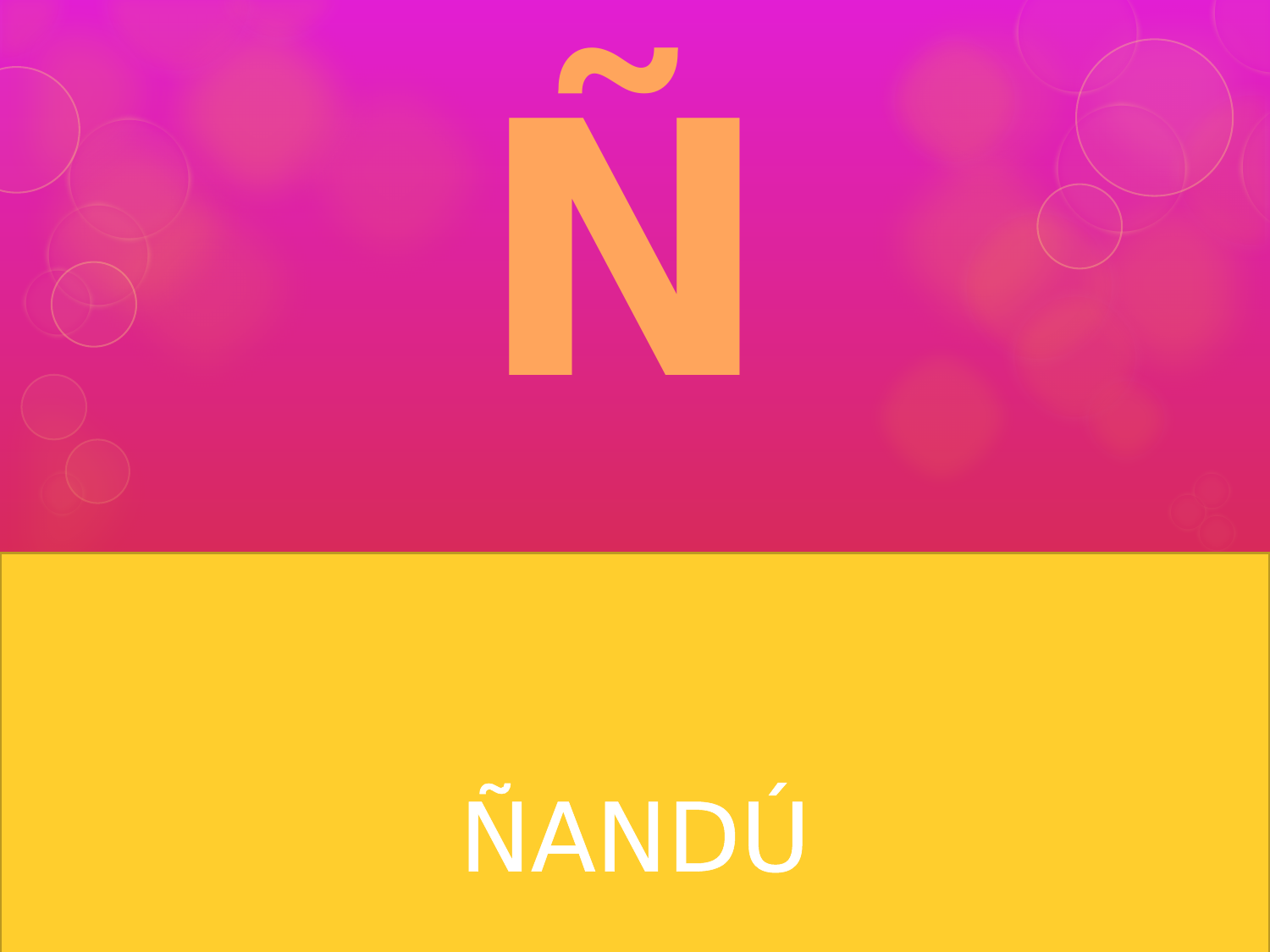

Ñ
# Ave que no puede volar.

ÑANDÚ